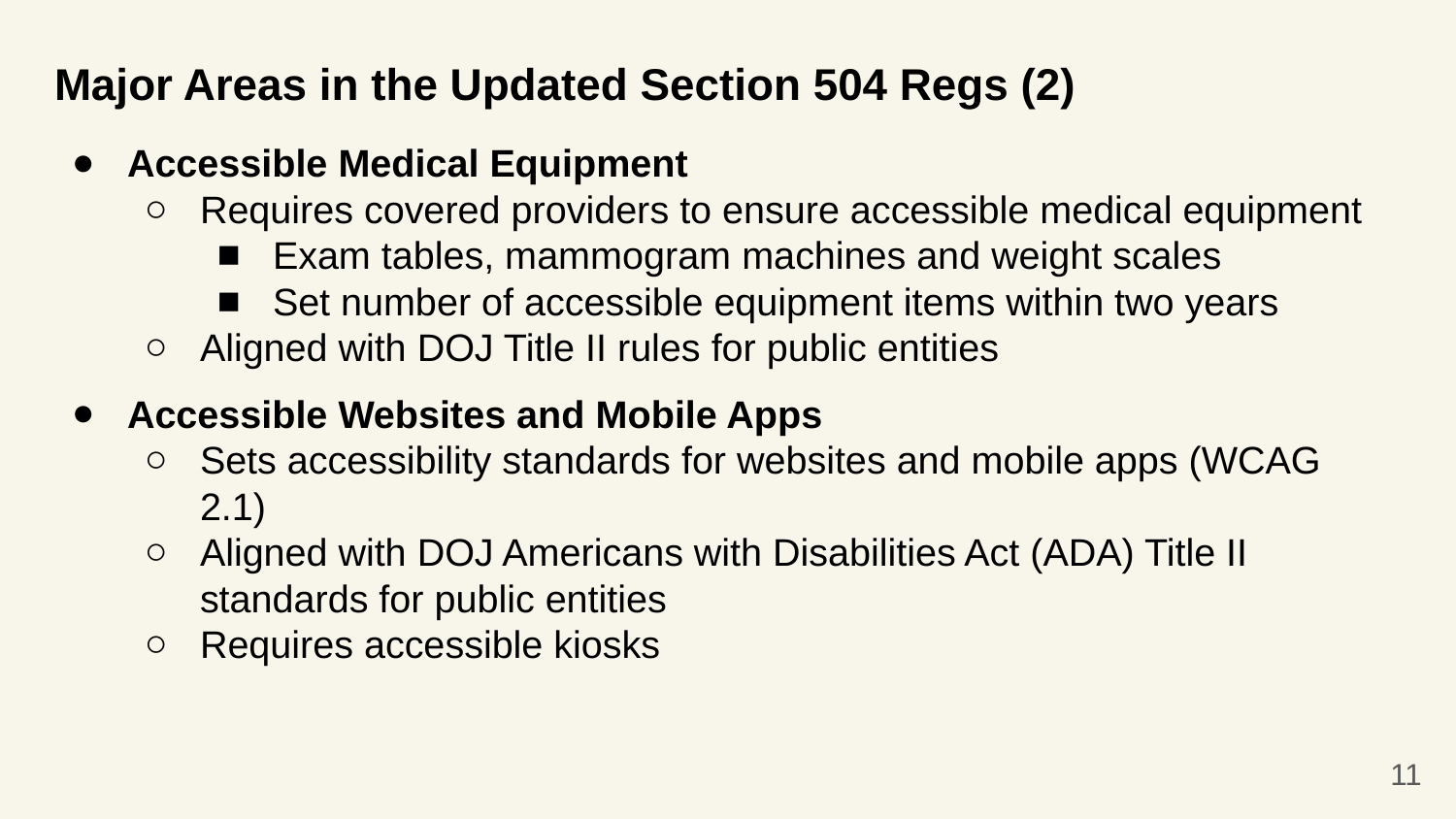

# Major Areas in the Updated Section 504 Regs (2)
Accessible Medical Equipment
Requires covered providers to ensure accessible medical equipment
Exam tables, mammogram machines and weight scales
Set number of accessible equipment items within two years
Aligned with DOJ Title II rules for public entities
Accessible Websites and Mobile Apps
Sets accessibility standards for websites and mobile apps (WCAG 2.1)
Aligned with DOJ Americans with Disabilities Act (ADA) Title II standards for public entities
Requires accessible kiosks
11